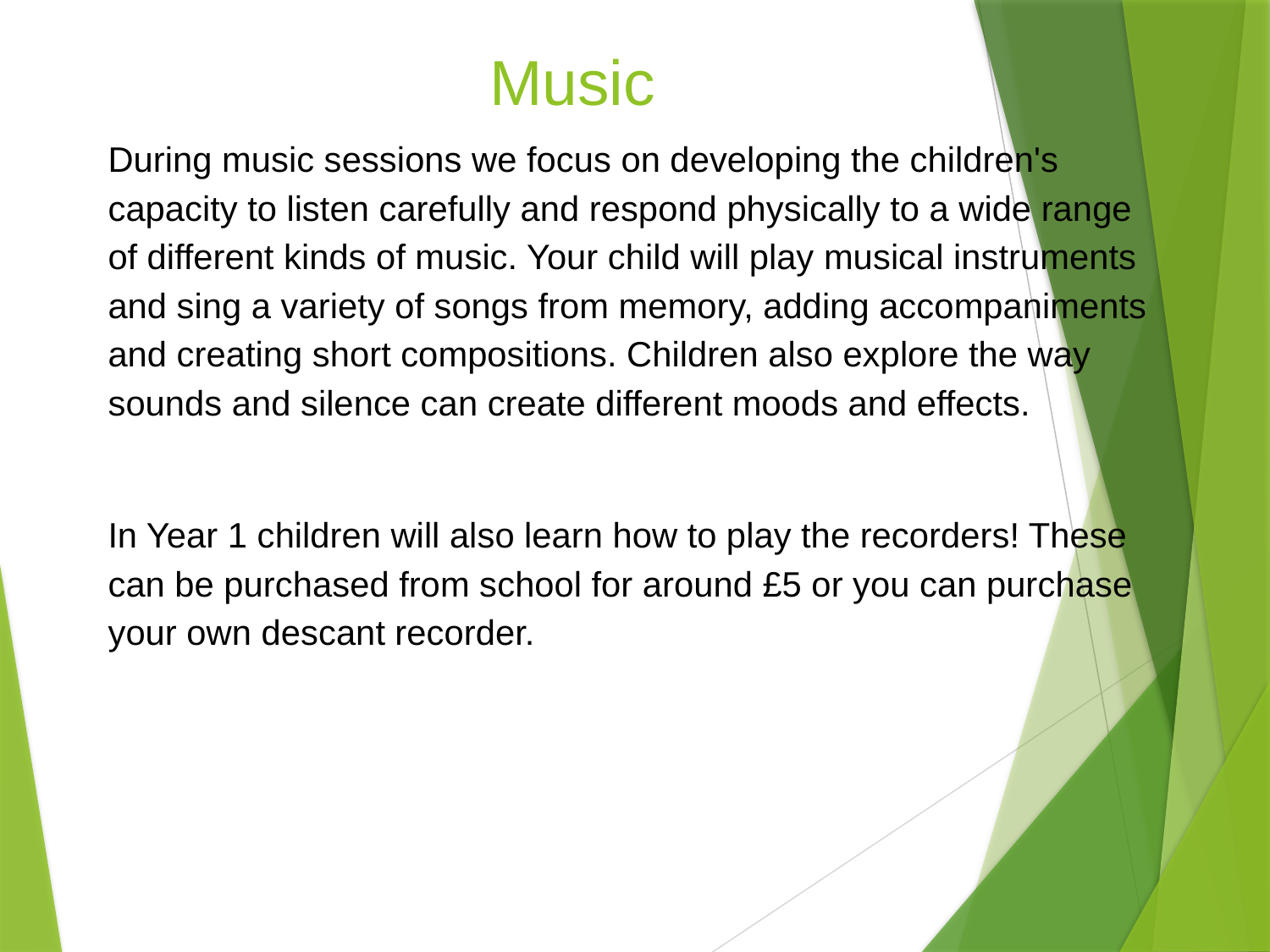

# Music
During music sessions we focus on developing the children's capacity to listen carefully and respond physically to a wide range of different kinds of music. Your child will play musical instruments and sing a variety of songs from memory, adding accompaniments and creating short compositions. Children also explore the way sounds and silence can create different moods and effects.

In Year 1 children will also learn how to play the recorders! These can be purchased from school for around £5 or you can purchase your own descant recorder.